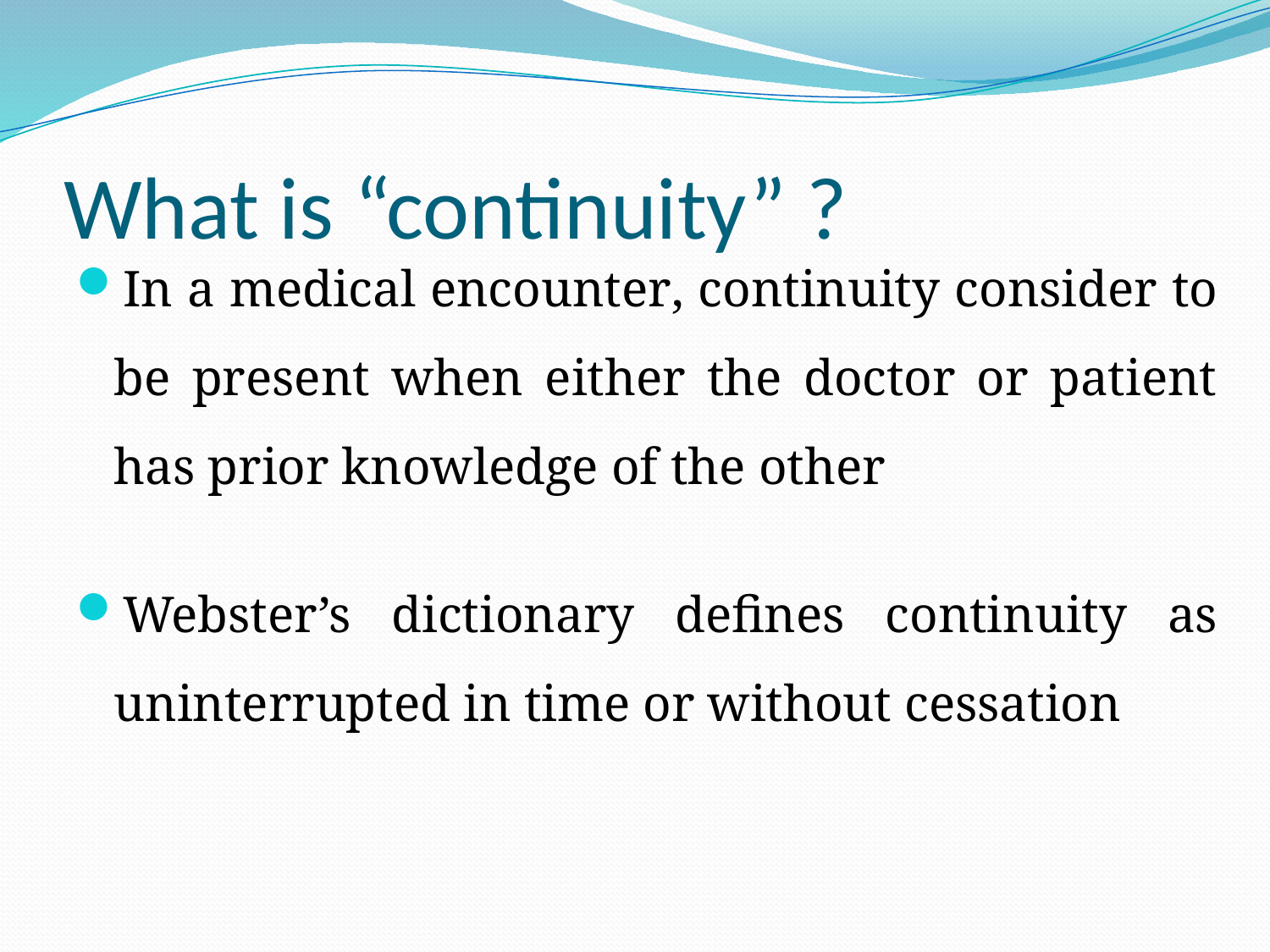

# What is “continuity” ?
In a medical encounter, continuity consider to be present when either the doctor or patient has prior knowledge of the other

Webster’s dictionary defines continuity as uninterrupted in time or without cessation